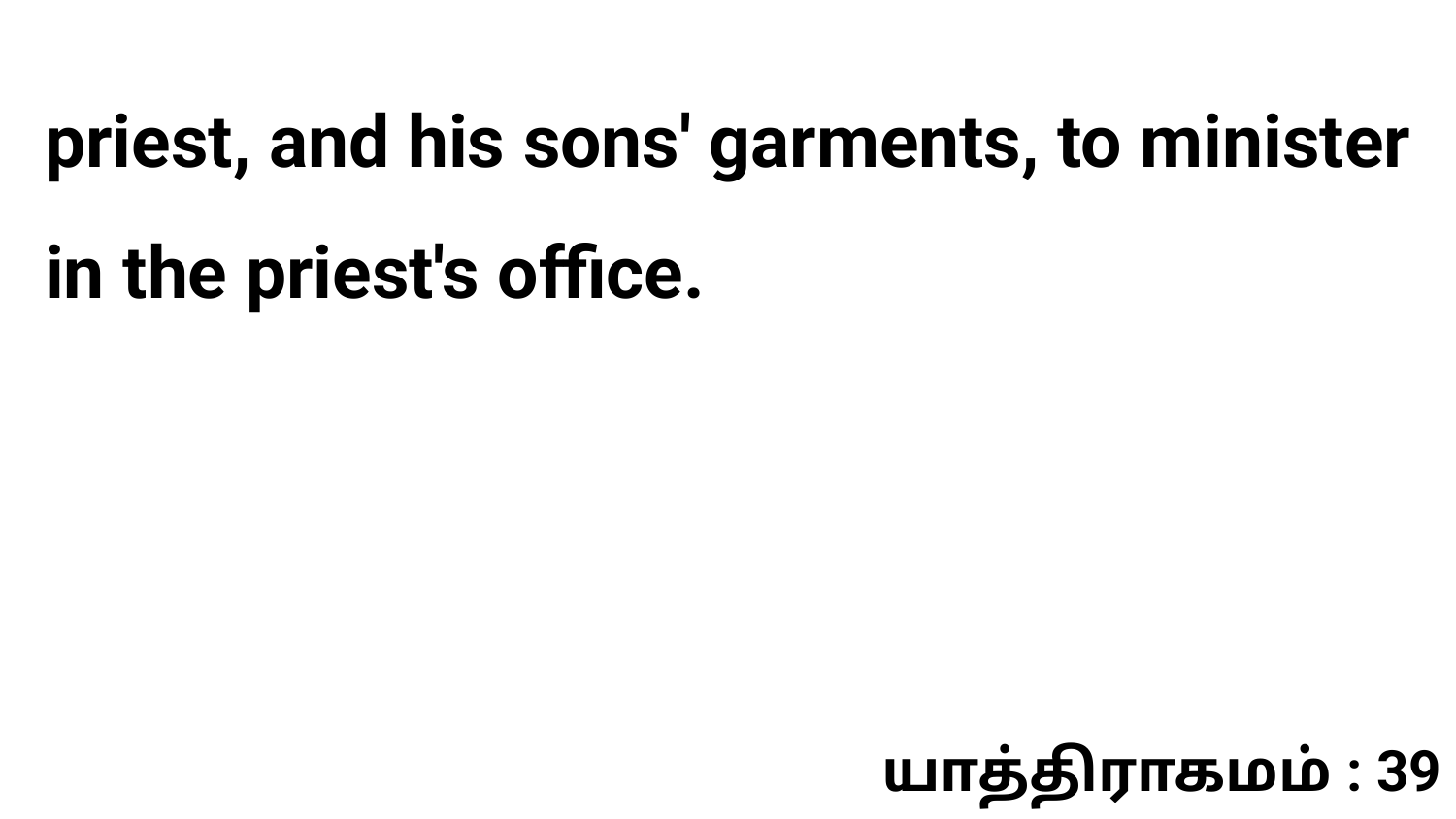

priest, and his sons' garments, to minister in the priest's office.
யாத்திராகமம் : 39